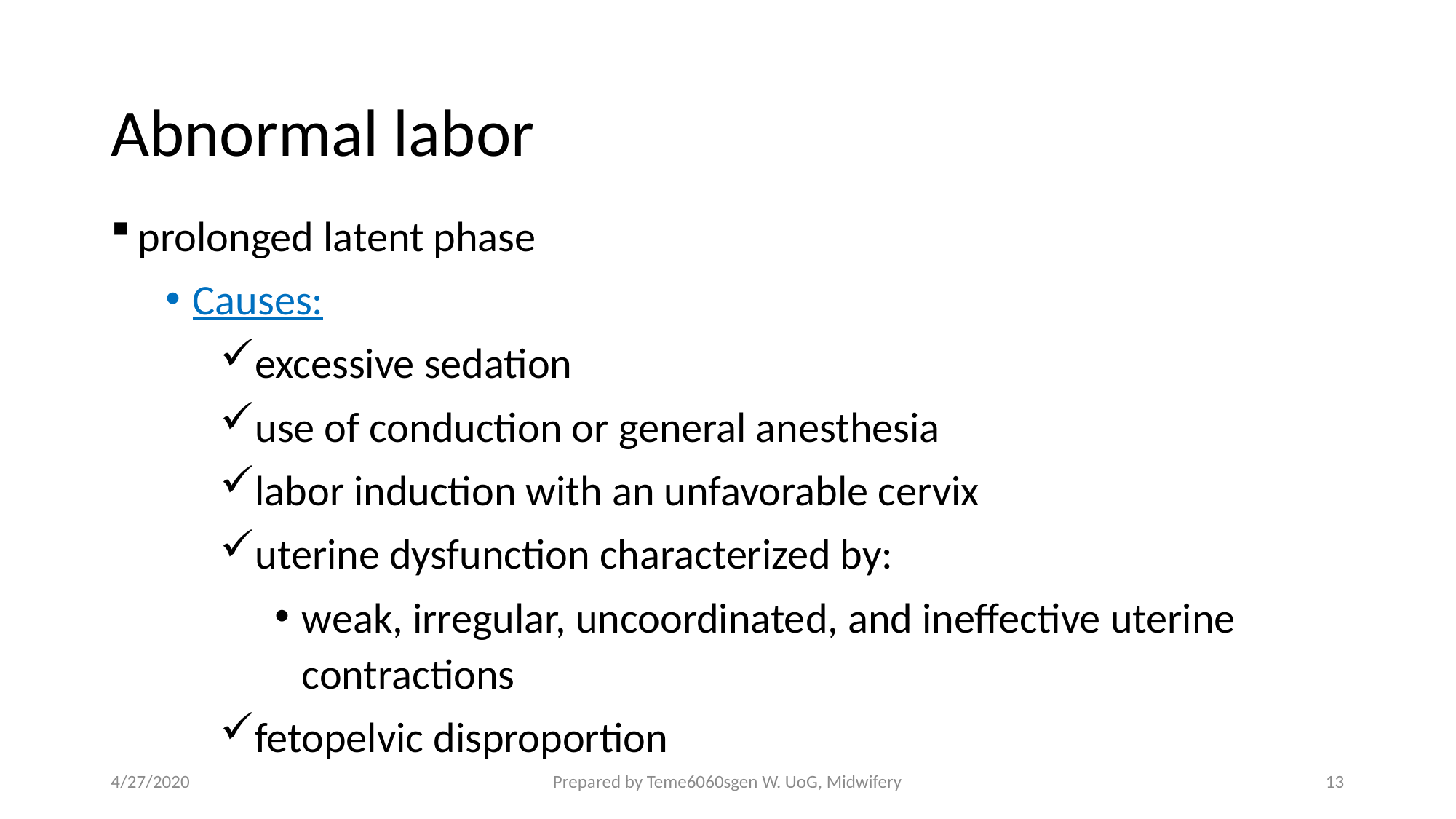

# Abnormal labor
prolonged latent phase
Causes:
excessive sedation
use of conduction or general anesthesia
labor induction with an unfavorable cervix
uterine dysfunction characterized by:
weak, irregular, uncoordinated, and ineffective uterine contractions
fetopelvic disproportion
4/27/2020
Prepared by Teme6060sgen W. UoG, Midwifery
13